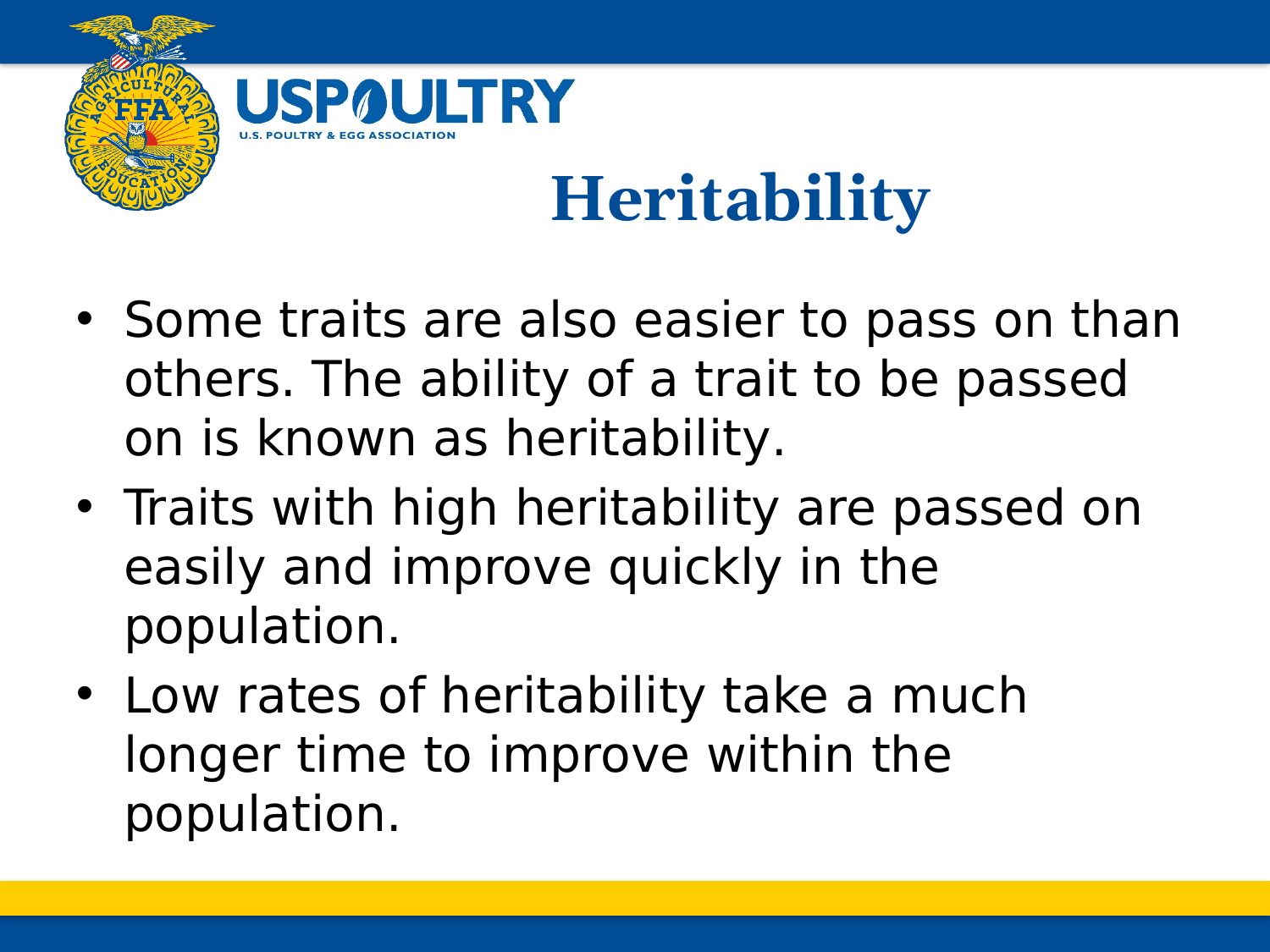

# Heritability
Some traits are also easier to pass on than others. The ability of a trait to be passed on is known as heritability.
Traits with high heritability are passed on easily and improve quickly in the population.
Low rates of heritability take a much longer time to improve within the population.